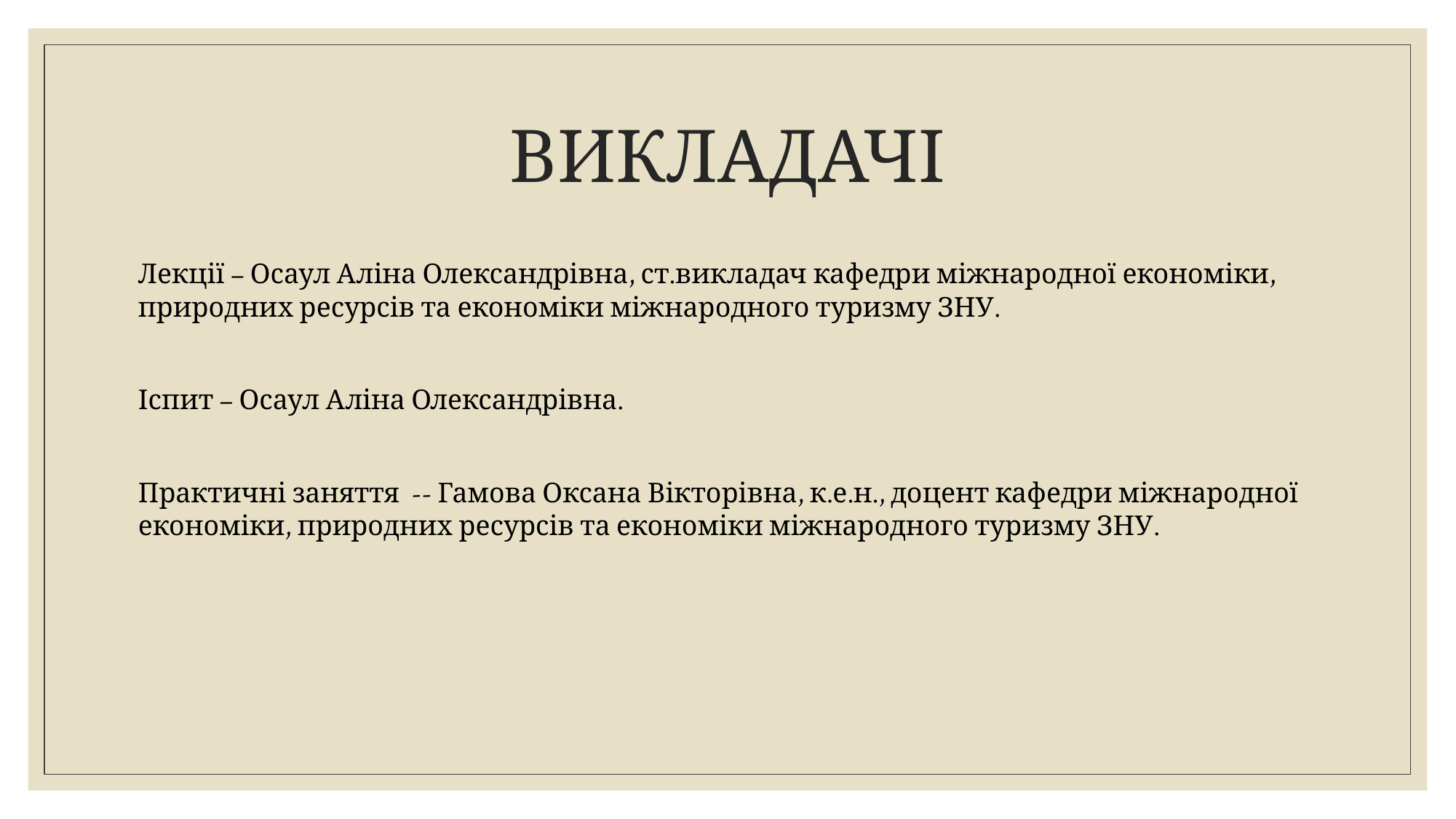

# ВИКЛАДАЧІ
Лекції – Осаул Аліна Олександрівна, ст.викладач кафедри міжнародної економіки, природних ресурсів та економіки міжнародного туризму ЗНУ.

Іспит – Осаул Аліна Олександрівна.

Практичні заняття  -- Гамова Оксана Вікторівна, к.е.н., доцент кафедри міжнародної економіки, природних ресурсів та економіки міжнародного туризму ЗНУ.